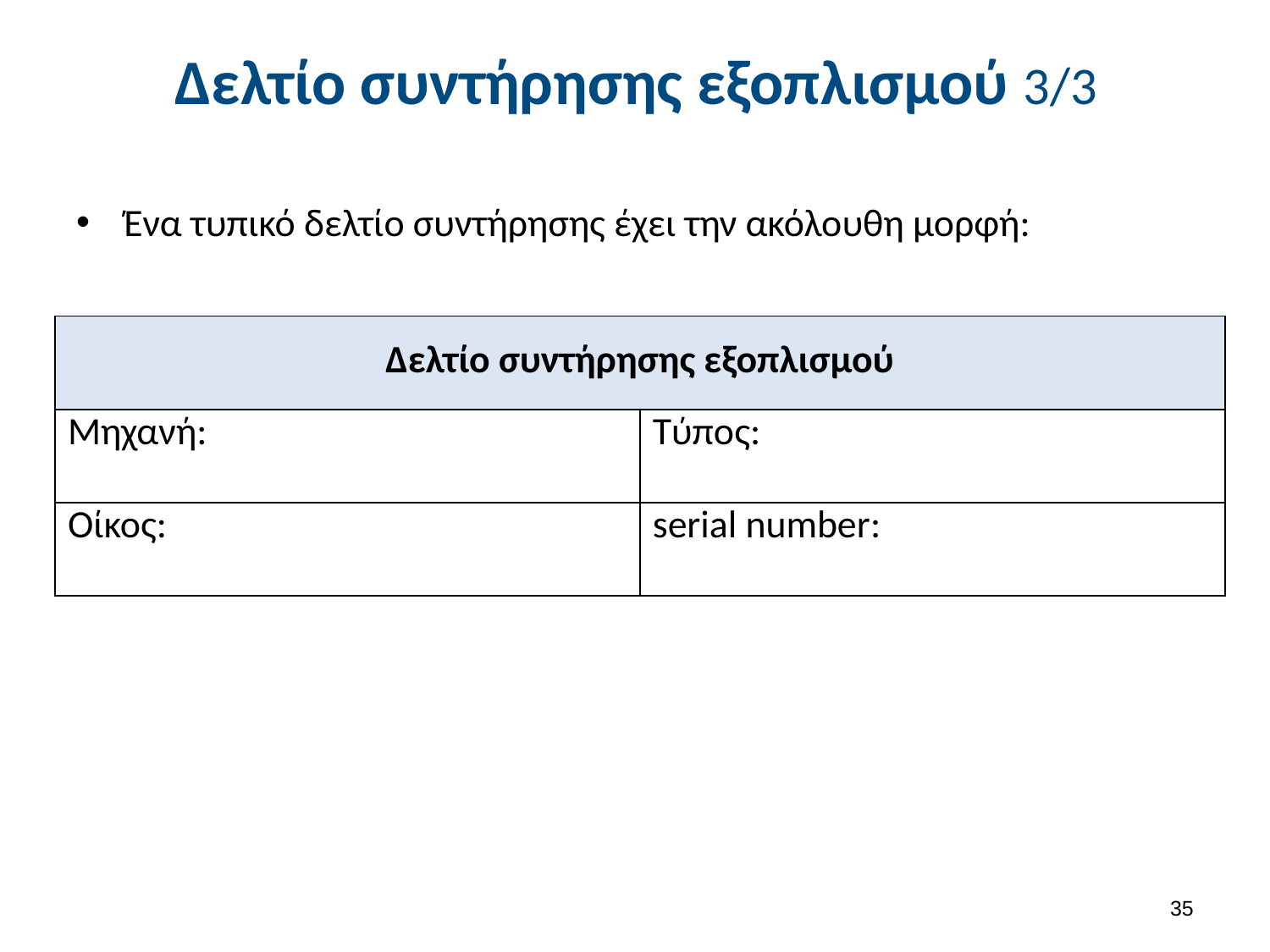

# Δελτίο συντήρησης εξοπλισμού 3/3
Ένα τυπικό δελτίο συντήρησης έχει την ακόλουθη μορφή:
| Δελτίο συντήρησης εξοπλισμού |  |
| --- | --- |
| Μηχανή: | Τύπος: |
| Οίκος: | serial number: |
35